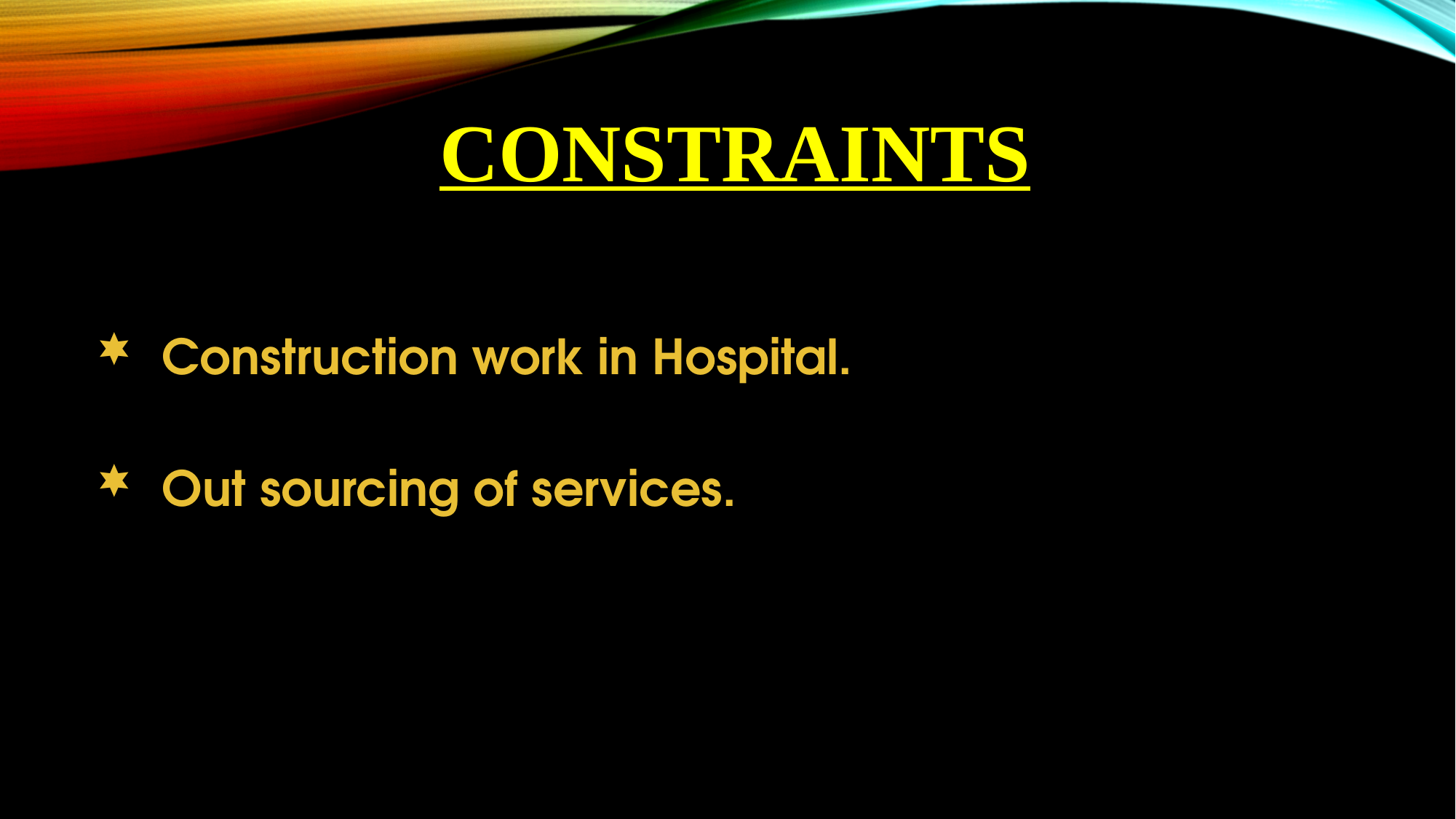

CONSTRAINTS
  Construction work in Hospital.
  Out sourcing of services.